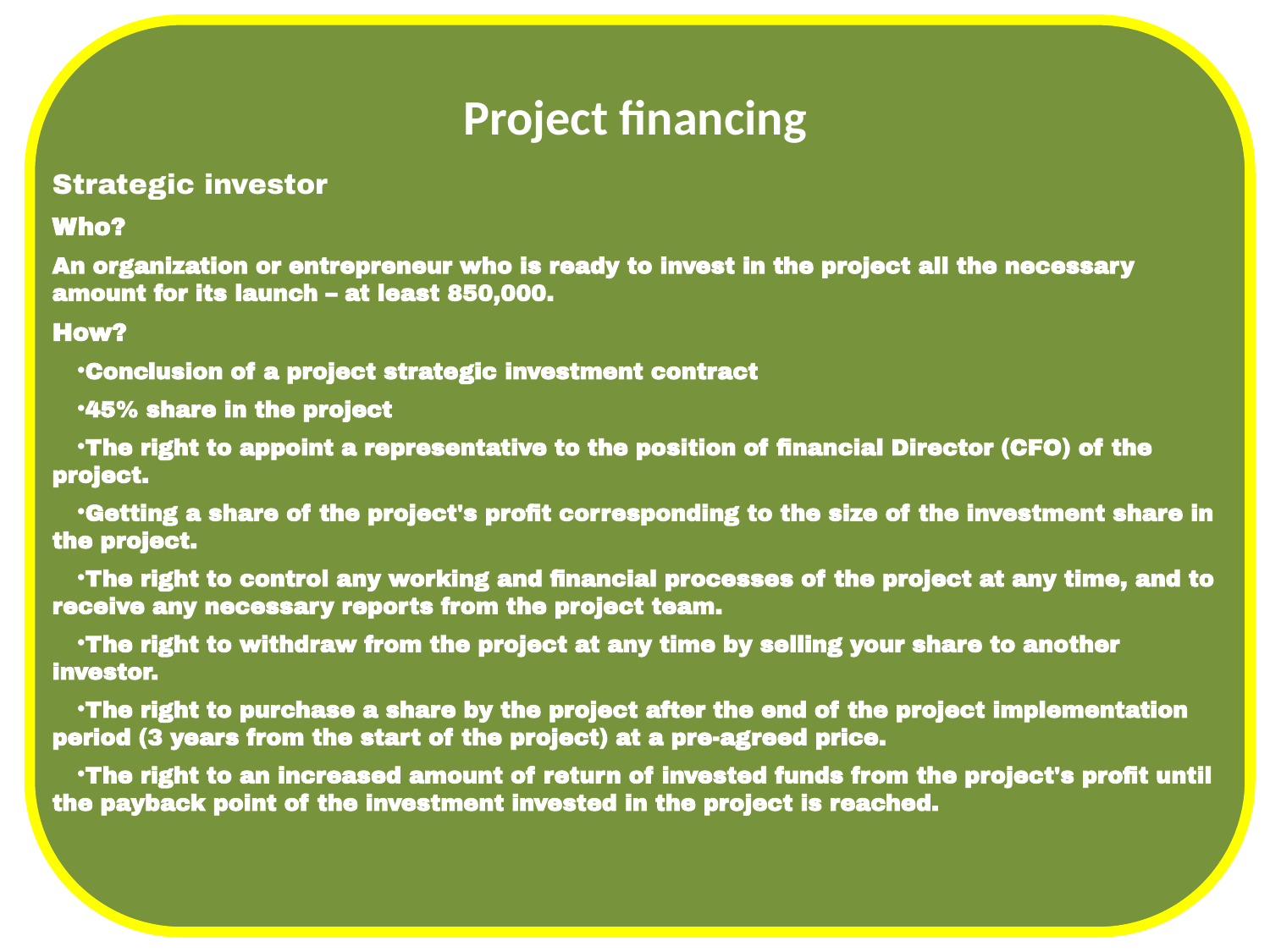

Project financing
Strategic investor
Who?
An organization or entrepreneur who is ready to invest in the project all the necessary amount for its launch – at least 850,000.
How?
Conclusion of a project strategic investment contract
45% share in the project
The right to appoint a representative to the position of financial Director (CFO) of the project.
Getting a share of the project's profit corresponding to the size of the investment share in the project.
The right to control any working and financial processes of the project at any time, and to receive any necessary reports from the project team.
The right to withdraw from the project at any time by selling your share to another investor.
The right to purchase a share by the project after the end of the project implementation period (3 years from the start of the project) at a pre-agreed price.
The right to an increased amount of return of invested funds from the project's profit until the payback point of the investment invested in the project is reached.